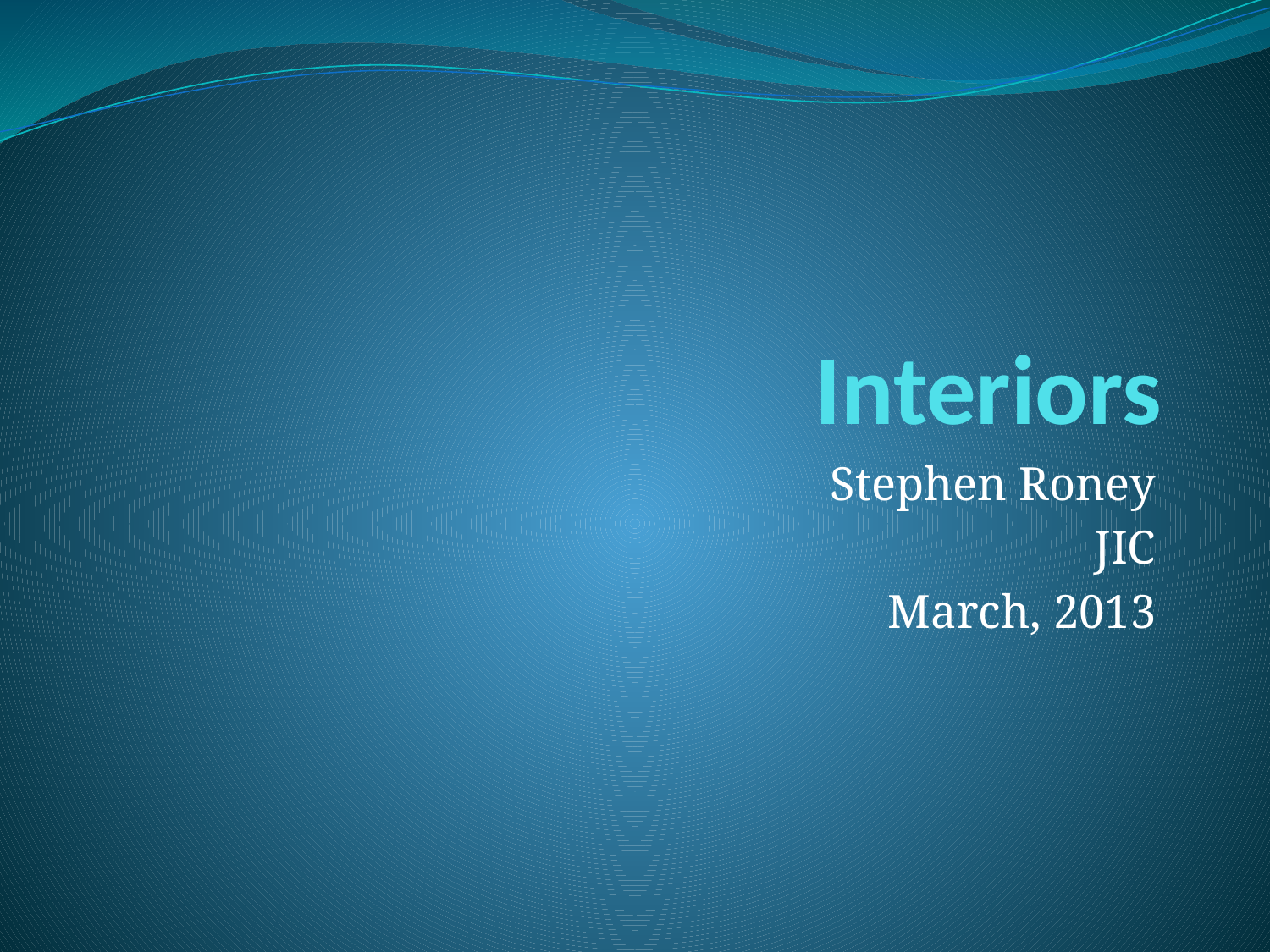

# Interiors
Stephen Roney
JIC
March, 2013